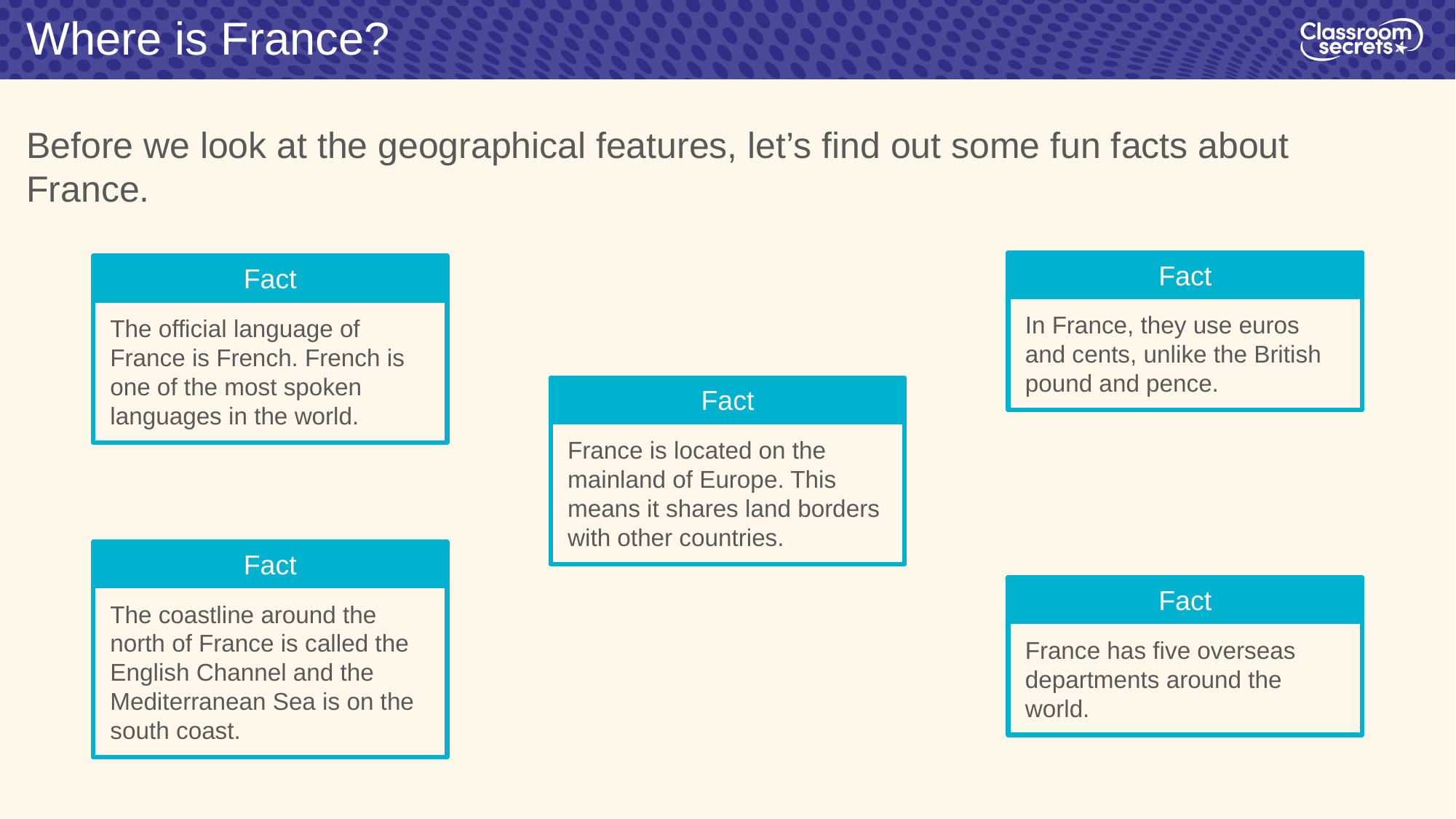

Where is France?
Before we look at the geographical features, let’s find out some fun facts about France.
Fact
Fact
In France, they use euros and cents, unlike the British pound and pence.
The official language of France is French. French is one of the most spoken languages in the world.
Fact
France is located on the mainland of Europe. This means it shares land borders with other countries.
Fact
Fact
The coastline around the north of France is called the English Channel and the Mediterranean Sea is on the south coast.
France has five overseas departments around the world.